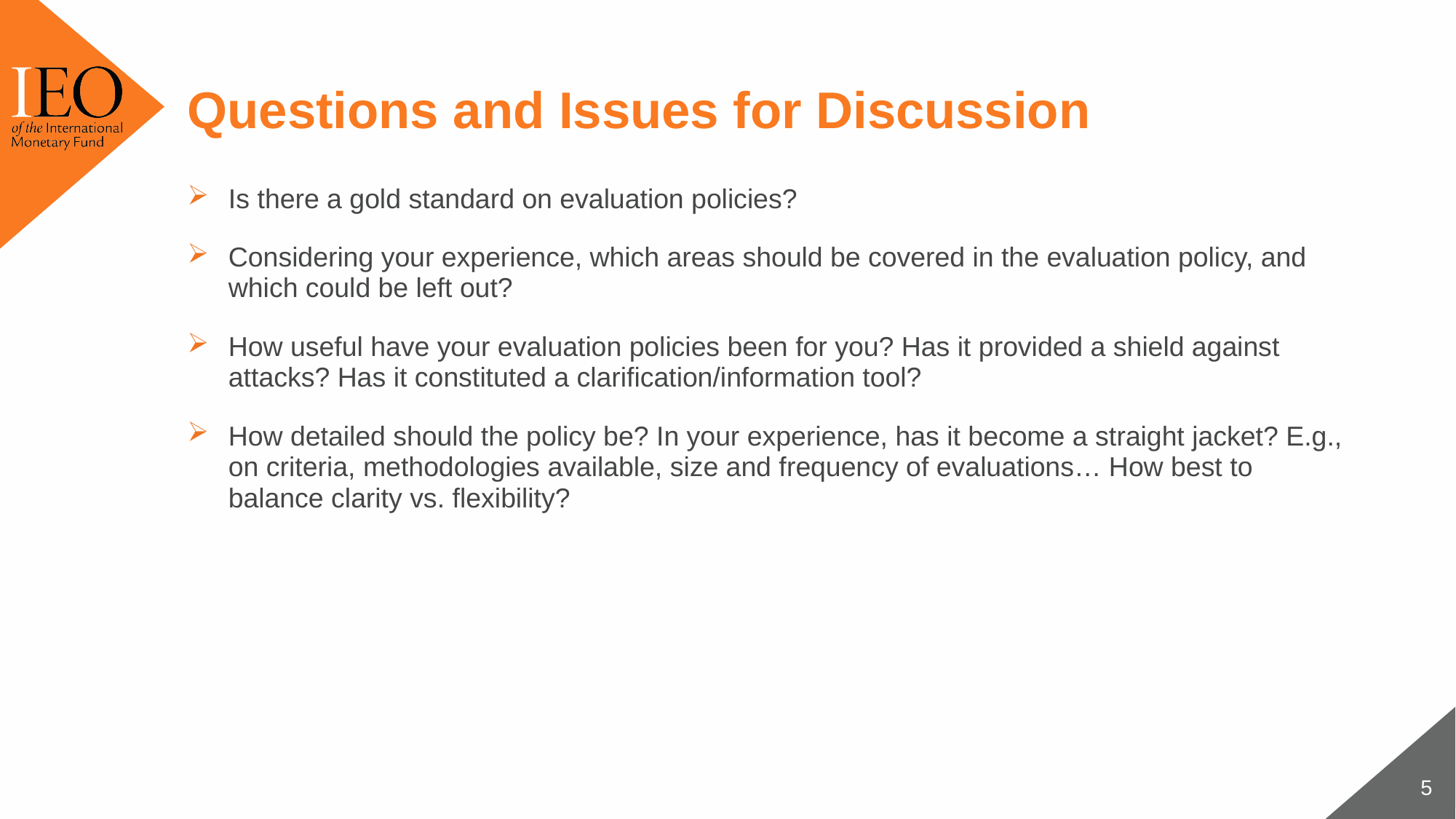

# Questions and Issues for Discussion
Is there a gold standard on evaluation policies?
Considering your experience, which areas should be covered in the evaluation policy, and which could be left out?
How useful have your evaluation policies been for you? Has it provided a shield against attacks? Has it constituted a clarification/information tool?
How detailed should the policy be? In your experience, has it become a straight jacket? E.g., on criteria, methodologies available, size and frequency of evaluations… How best to balance clarity vs. flexibility?